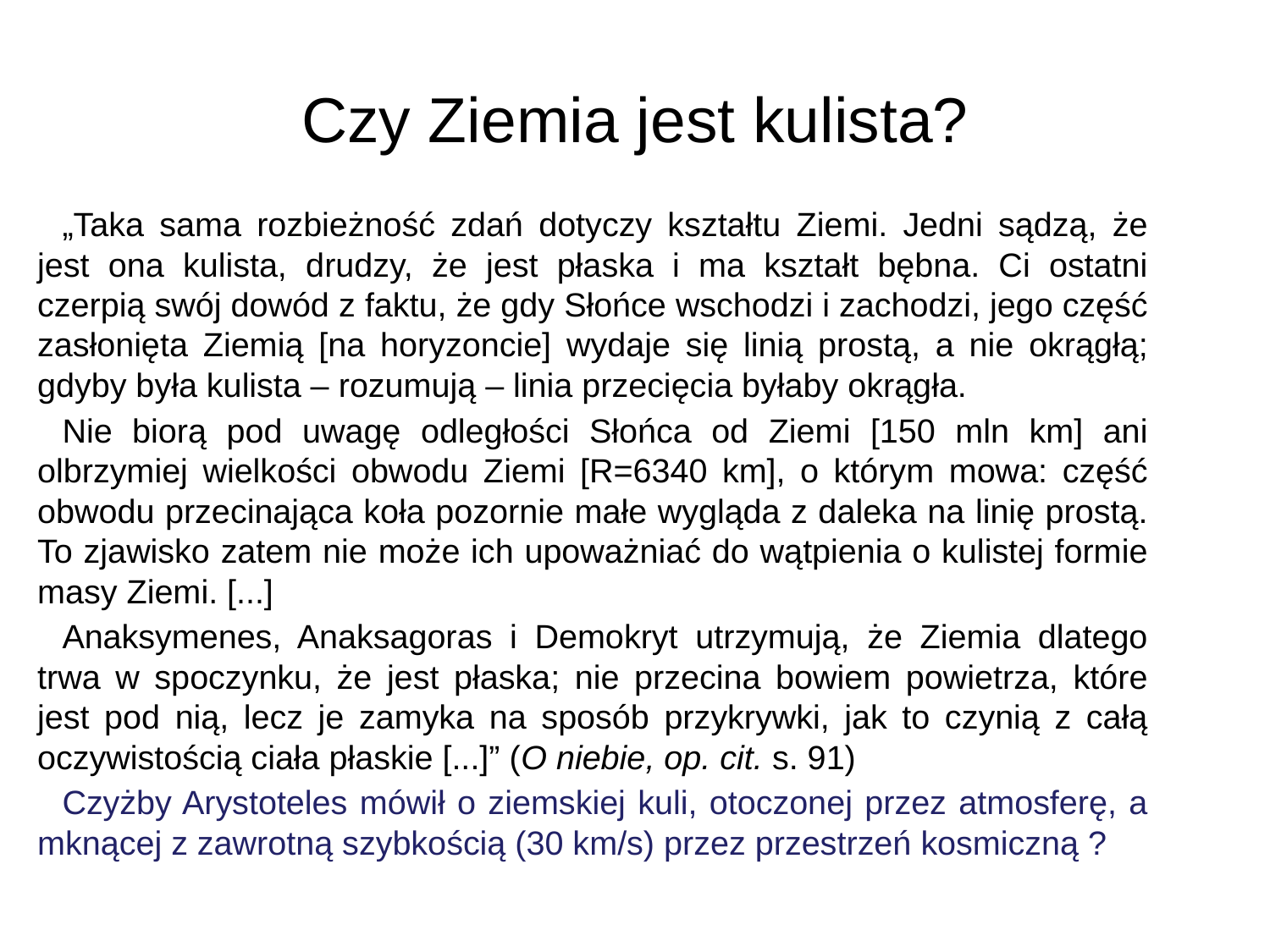

# Czy Ziemia jest kulista?
„Taka sama rozbieżność zdań dotyczy kształtu Ziemi. Jedni sądzą, że jest ona kulista, drudzy, że jest płaska i ma kształt bębna. Ci ostatni czerpią swój dowód z faktu, że gdy Słońce wschodzi i zachodzi, jego część zasłonięta Ziemią [na horyzoncie] wydaje się linią prostą, a nie okrągłą; gdyby była kulista – rozumują – linia przecięcia byłaby okrągła.
Nie biorą pod uwagę odległości Słońca od Ziemi [150 mln km] ani olbrzymiej wielkości obwodu Ziemi [R=6340 km], o którym mowa: część obwodu przecinająca koła pozornie małe wygląda z daleka na linię prostą. To zjawisko zatem nie może ich upoważniać do wątpienia o kulistej formie masy Ziemi. [...]
Anaksymenes, Anaksagoras i Demokryt utrzymują, że Ziemia dlatego trwa w spoczynku, że jest płaska; nie przecina bowiem powietrza, które jest pod nią, lecz je zamyka na sposób przykrywki, jak to czynią z całą oczywistością ciała płaskie [...]” (O niebie, op. cit. s. 91)
Czyżby Arystoteles mówił o ziemskiej kuli, otoczonej przez atmosferę, a mknącej z zawrotną szybkością (30 km/s) przez przestrzeń kosmiczną ?